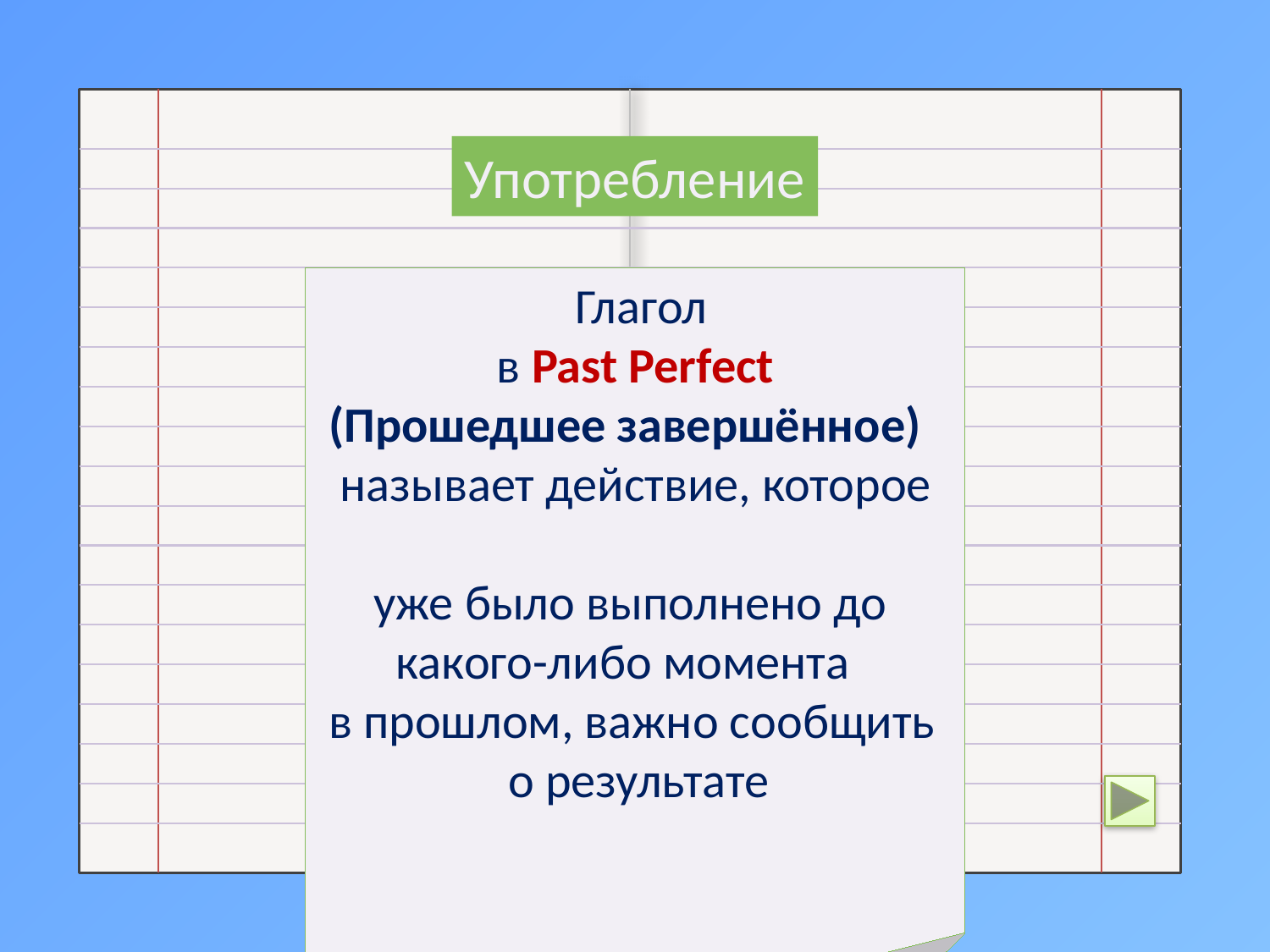

Употребление
                       Глагол
                в Past Perfect
 (Прошедшее завершённое)
  называет действие, которое
     уже было выполнено до
       какого-либо момента
 в прошлом, важно сообщить
                 о результате